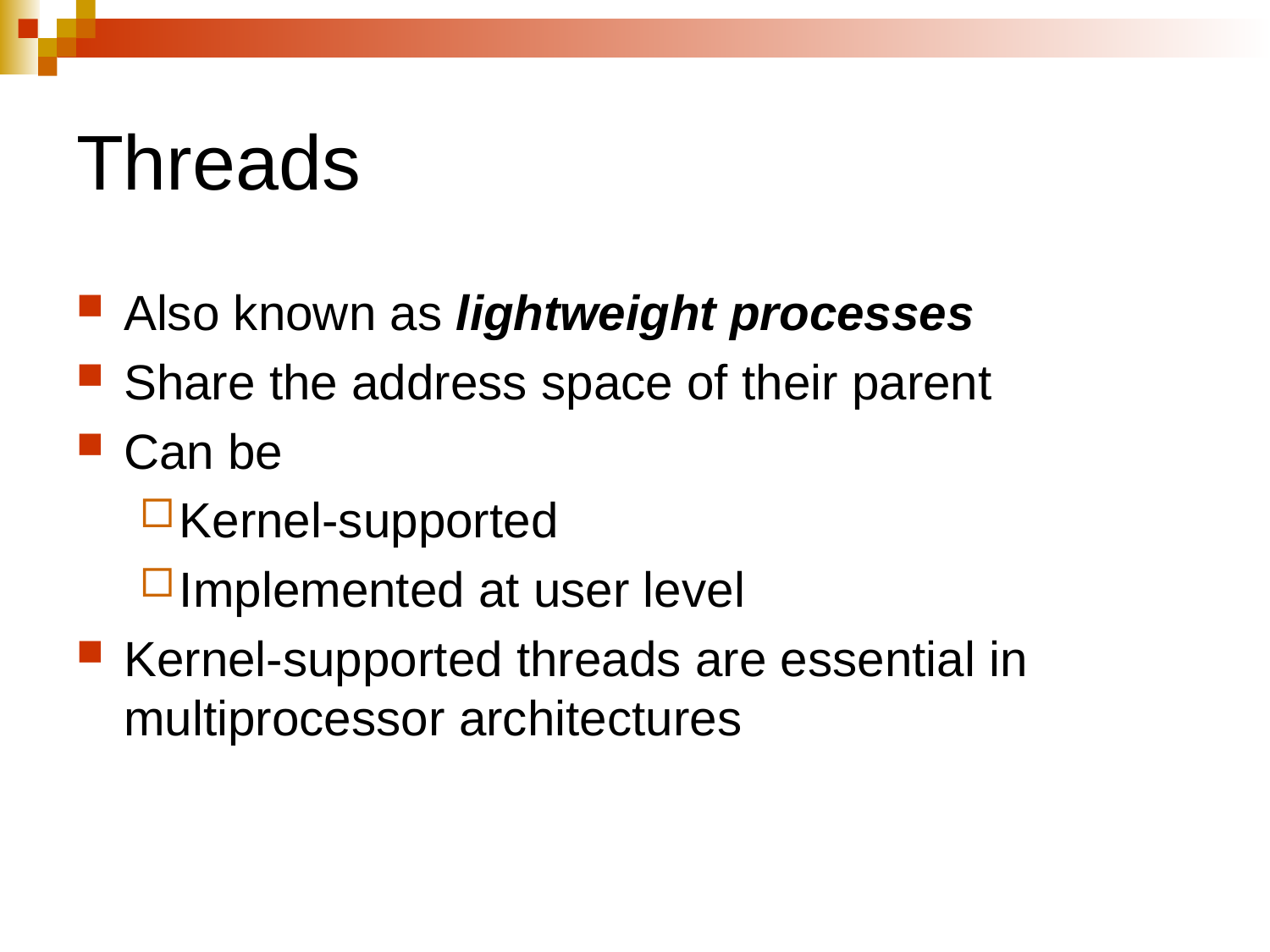

# Threads
Also known as lightweight processes
Share the address space of their parent
Can be
Kernel-supported
Implemented at user level
Kernel-supported threads are essential in multiprocessor architectures